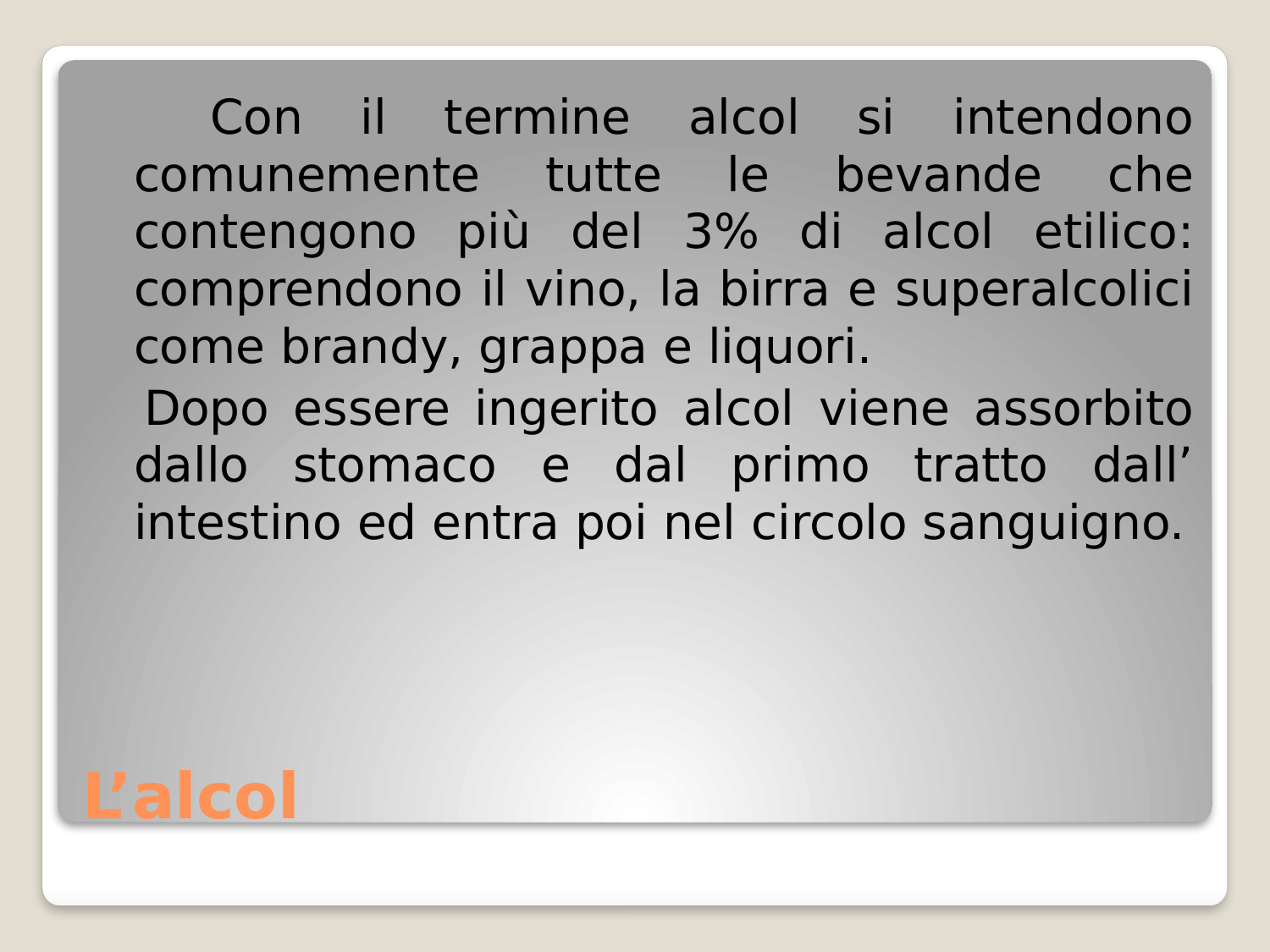

Con il termine alcol si intendono comunemente tutte le bevande che contengono più del 3% di alcol etilico: comprendono il vino, la birra e superalcolici come brandy, grappa e liquori.
  Dopo essere ingerito alcol viene assorbito dallo stomaco e dal primo tratto dall’ intestino ed entra poi nel circolo sanguigno.

# L’alcol